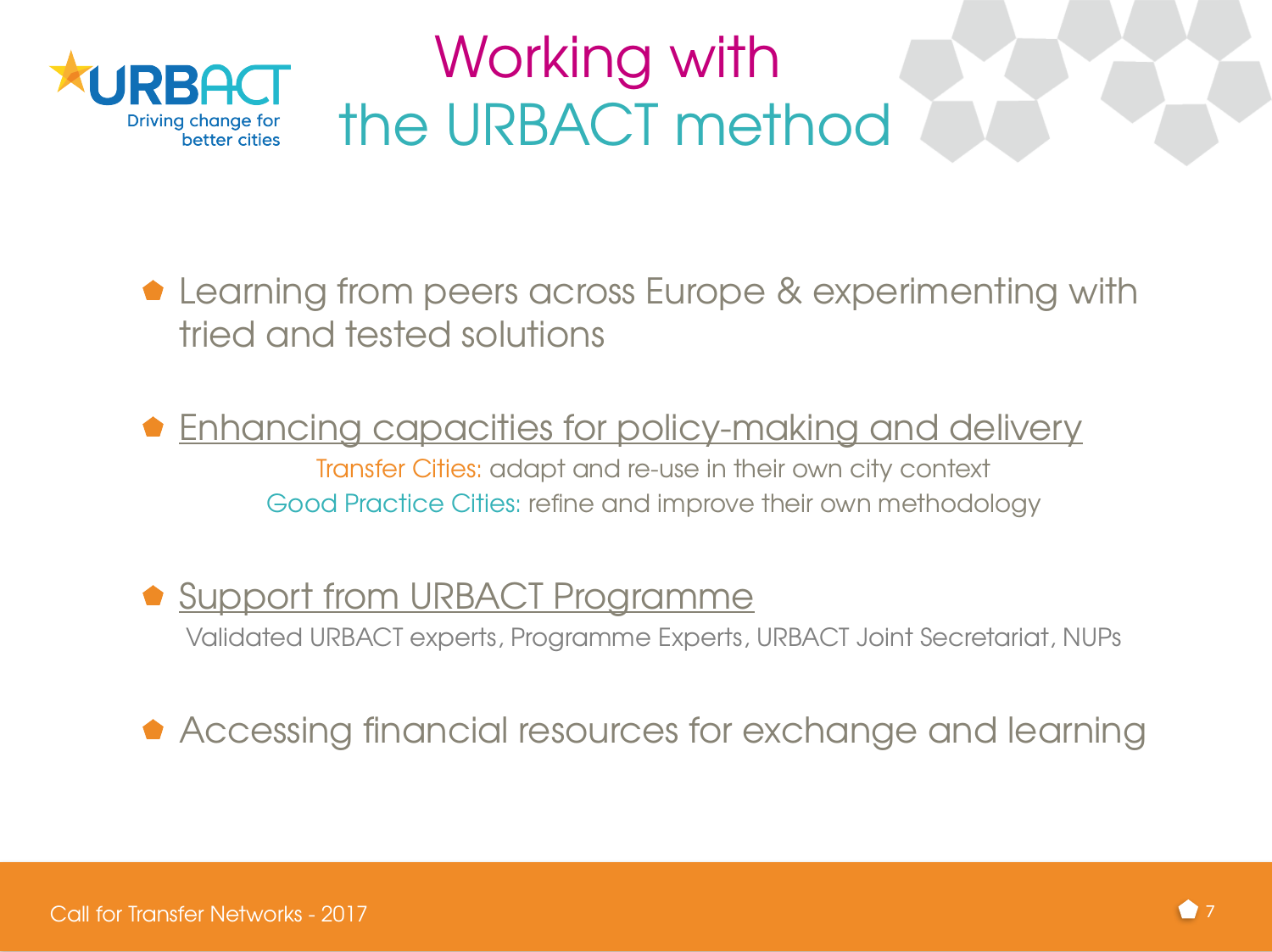

# Working with the URBACT method
Learning from peers across Europe & experimenting with tried and tested solutions

Enhancing capacities for policy-making and delivery
Transfer Cities: adapt and re-use in their own city context
Good Practice Cities: refine and improve their own methodology

Support from URBACT Programme
Validated URBACT experts, Programme Experts, URBACT Joint Secretariat, NUPs

Accessing financial resources for exchange and learning

7
Call for Transfer Networks - 2017